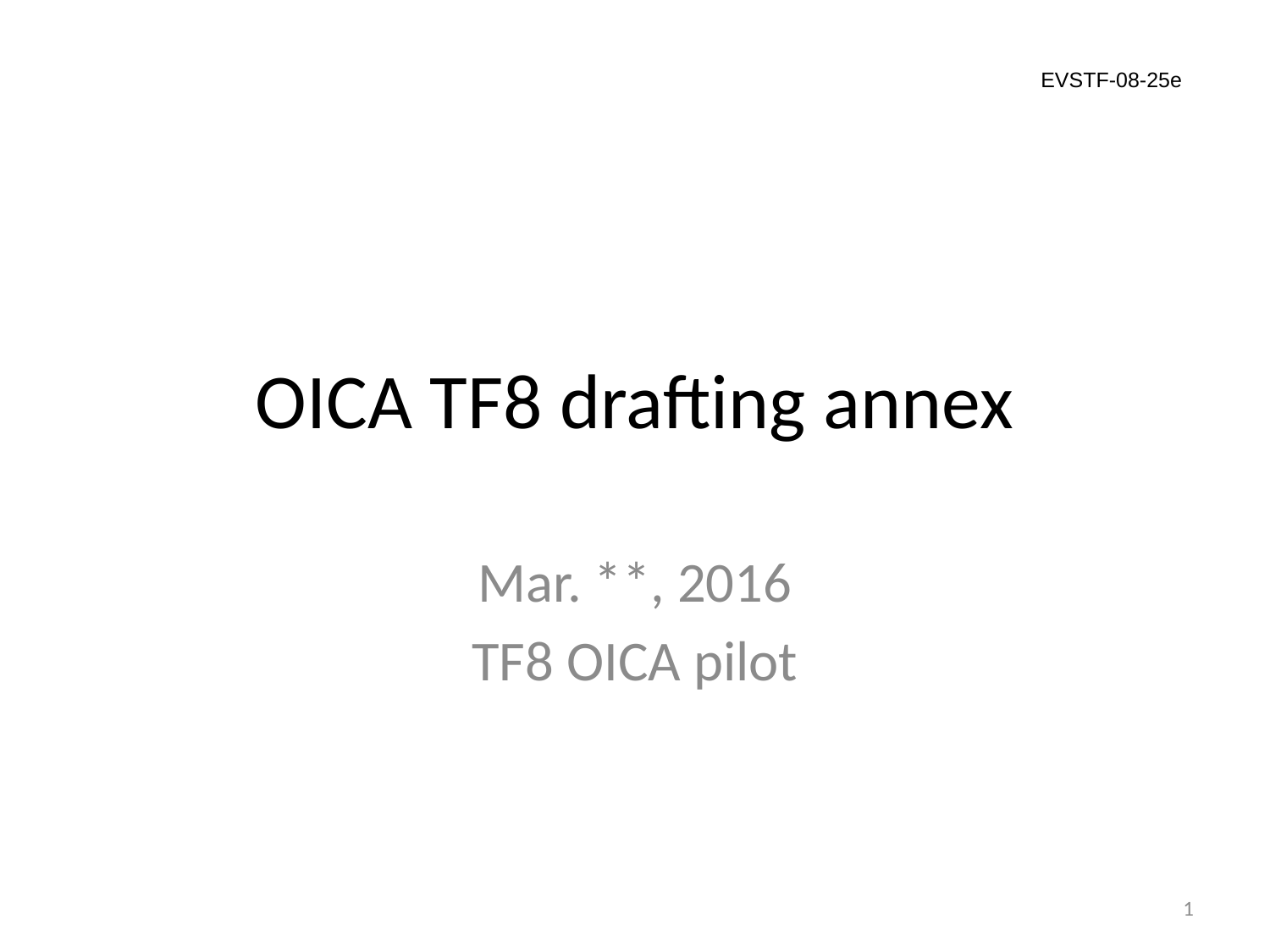

EVSTF-08-25e
# OICA TF8 drafting annex
Mar. **, 2016
TF8 OICA pilot
1